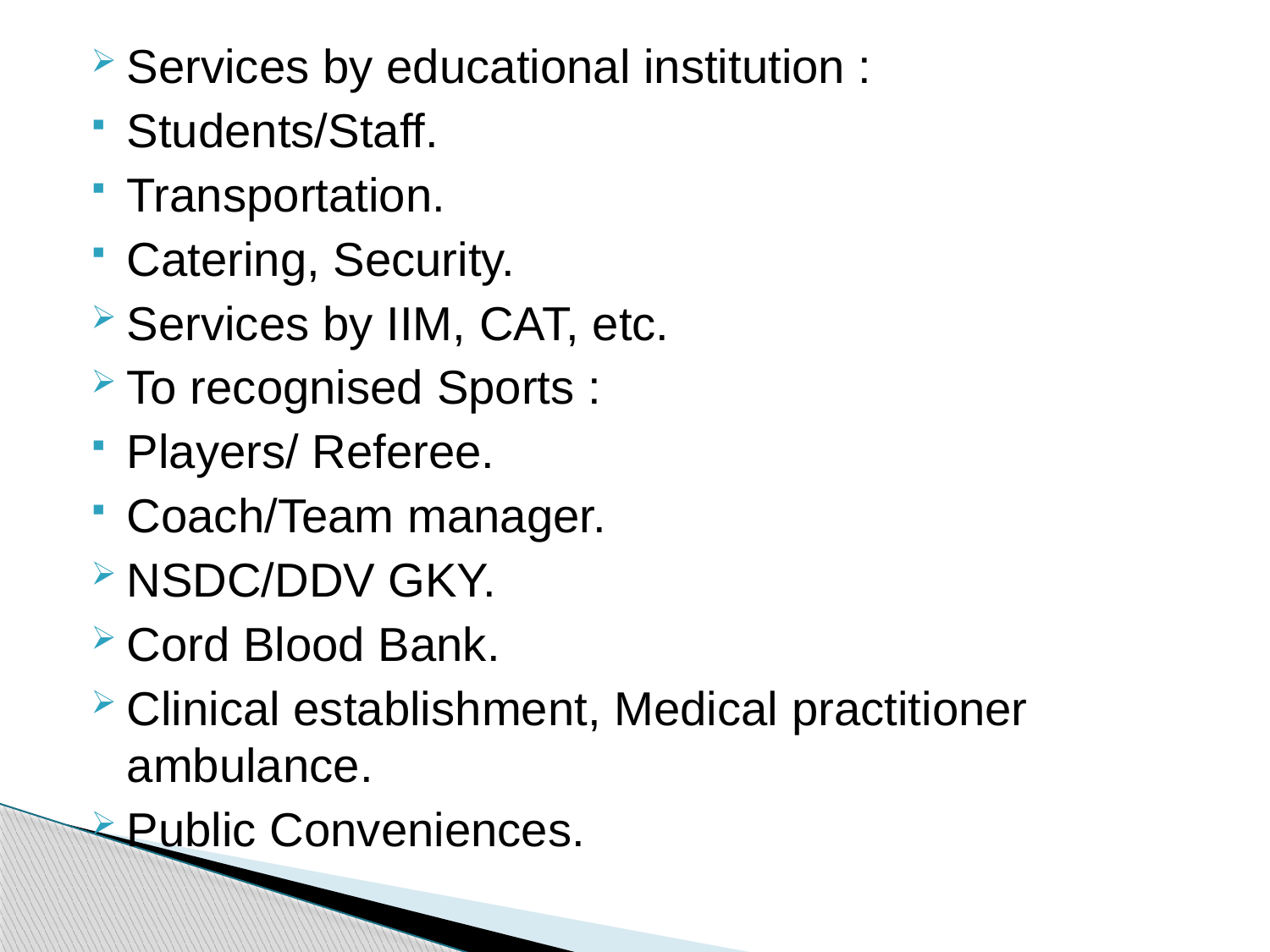

Services by educational institution :
Students/Staff.
Transportation.
Catering, Security.
Services by IIM, CAT, etc.
To recognised Sports :
Players/ Referee.
Coach/Team manager.
NSDC/DDV GKY.
Cord Blood Bank.
Clinical establishment, Medical practitioner ambulance.
Public Conveniences.